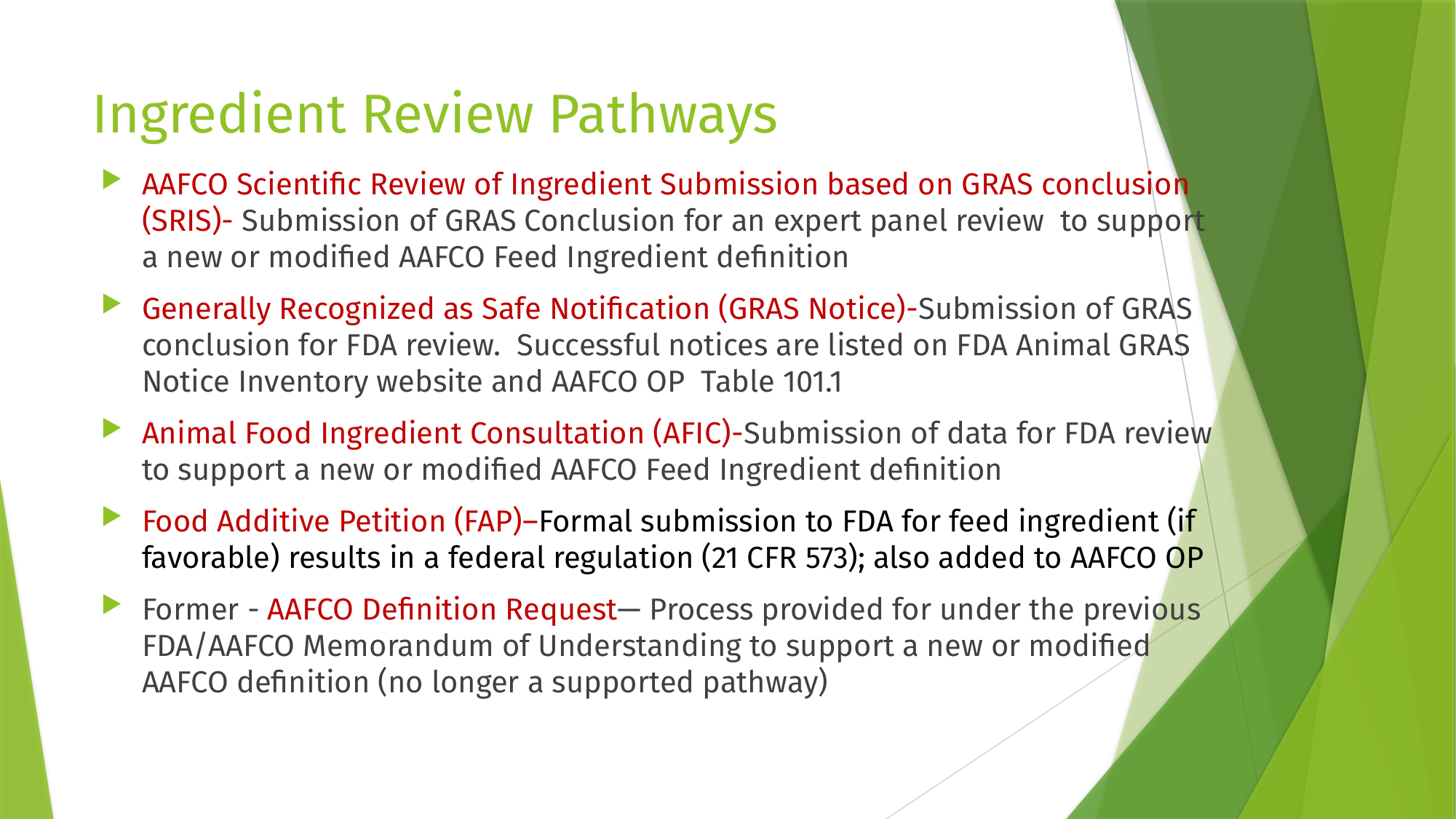

# Ingredient Review Pathways
AAFCO Scientific Review of Ingredient Submission based on GRAS conclusion (SRIS)- Submission of GRAS Conclusion for an expert panel review  to support
a new or modified AAFCO Feed Ingredient definition
Generally Recognized as Safe Notification (GRAS Notice)-Submission of GRAS conclusion for FDA review.  Successful notices are listed on FDA Animal GRAS Notice Inventory website and AAFCO OP  Table 101.1
Animal Food Ingredient Consultation (AFIC)-Submission of data for FDA review to support a new or modified AAFCO Feed Ingredient definition
Food Additive Petition (FAP)–Formal submission to FDA for feed ingredient (if favorable) results in a federal regulation (21 CFR 573); also added to AAFCO OP
Former - AAFCO Definition Request— Process provided for under the previous FDA/AAFCO Memorandum of Understanding to support a new or modified AAFCO definition (no longer a supported pathway)